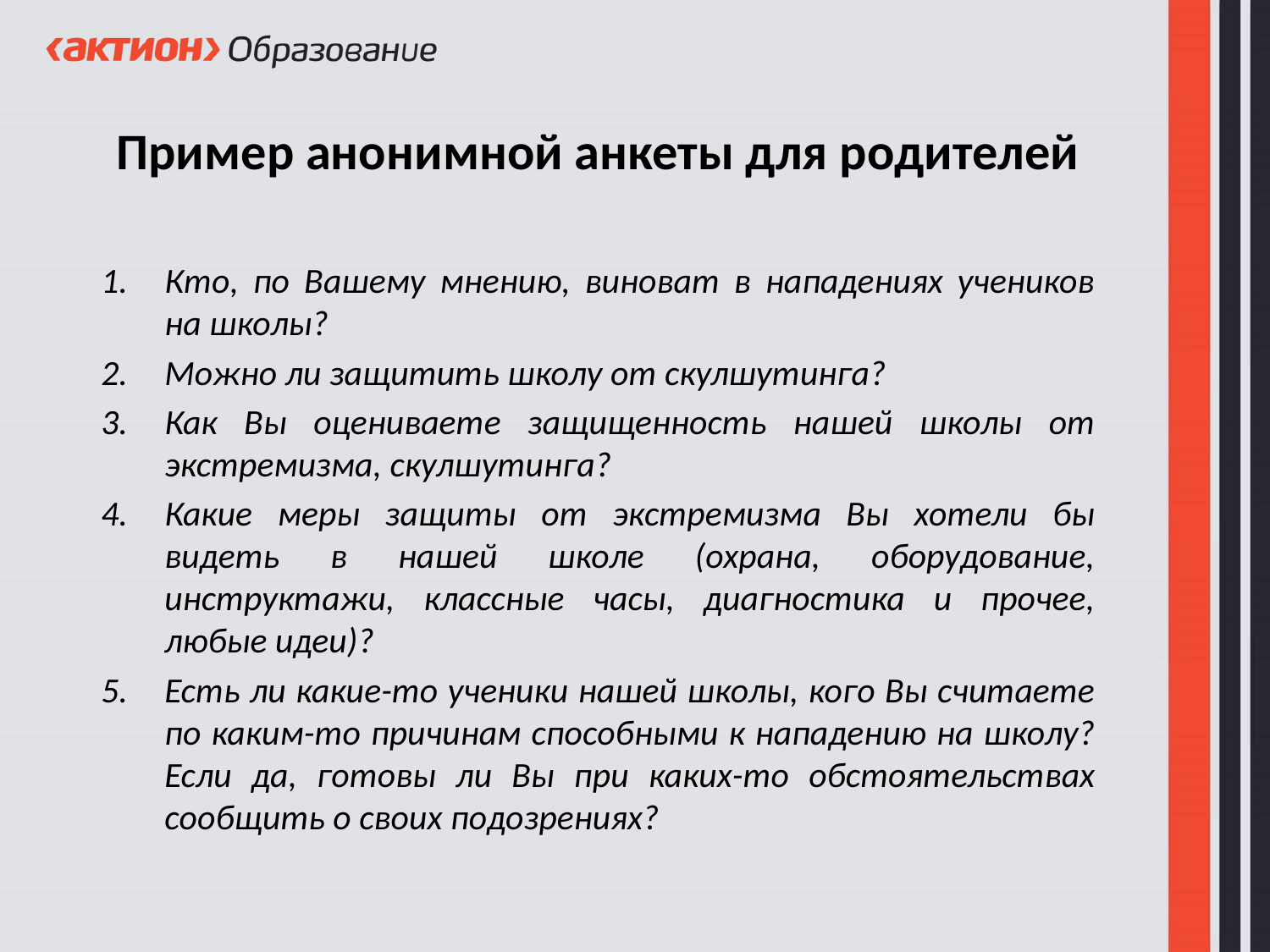

Пример анонимной анкеты для родителей

Кто, по Вашему мнению, виноват в нападениях учеников на школы?
Можно ли защитить школу от скулшутинга?
Как Вы оцениваете защищенность нашей школы от экстремизма, скулшутинга?
Какие меры защиты от экстремизма Вы хотели бы видеть в нашей школе (охрана, оборудование, инструктажи, классные часы, диагностика и прочее, любые идеи)?
Есть ли какие-то ученики нашей школы, кого Вы считаете по каким-то причинам способными к нападению на школу? Если да, готовы ли Вы при каких-то обстоятельствах сообщить о своих подозрениях?